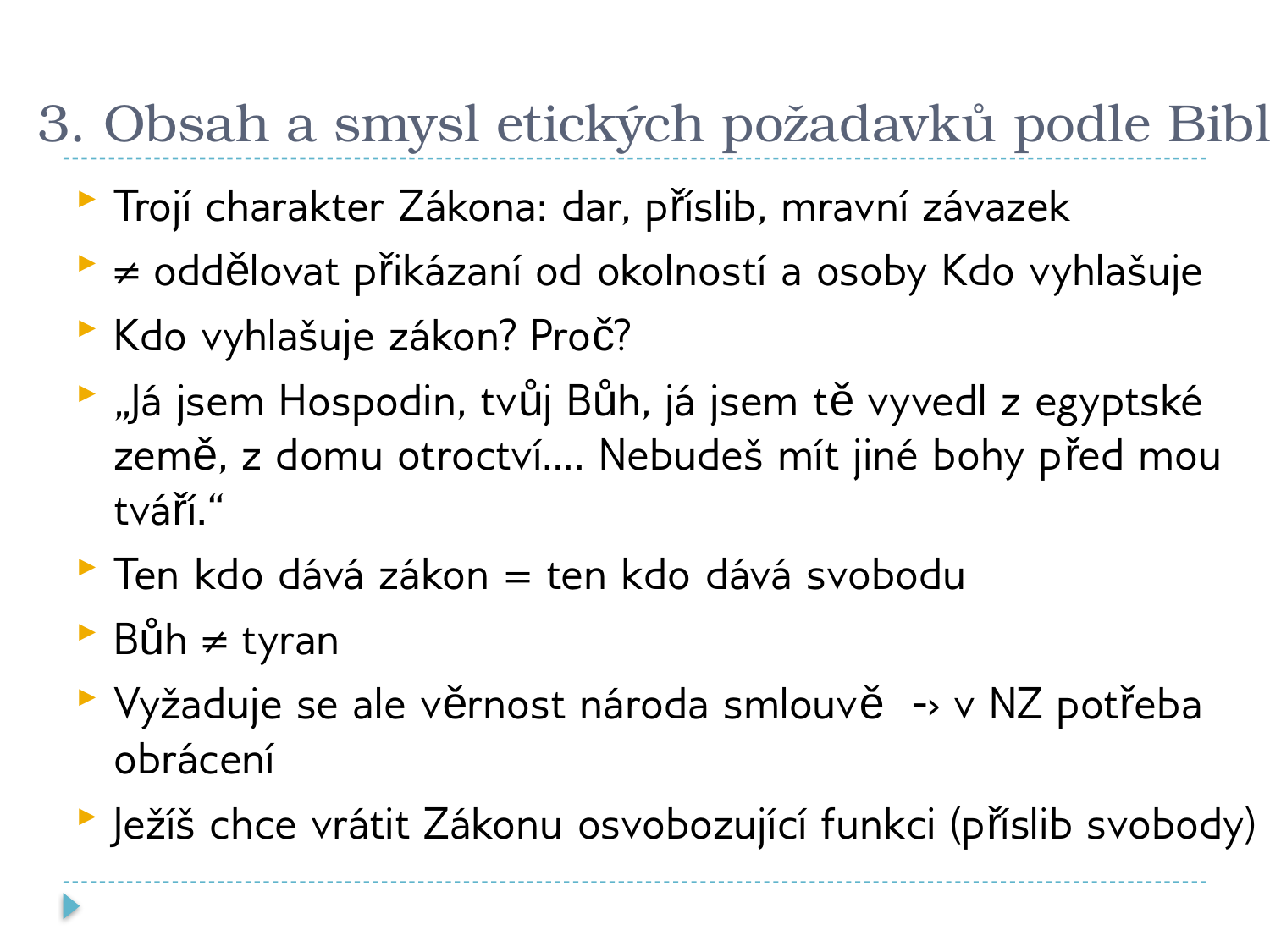

# 3. Obsah a smysl etických požadavků podle Bible
Trojí charakter Zákona: dar, příslib, mravní závazek
≠ oddělovat přikázaní od okolností a osoby Kdo vyhlašuje
Kdo vyhlašuje zákon? Proč?
„Já jsem Hospodin, tvůj Bůh, já jsem tě vyvedl z egyptské země, z domu otroctví…. Nebudeš mít jiné bohy před mou tváří.“
Ten kdo dává zákon = ten kdo dává svobodu
Bůh ≠ tyran
Vyžaduje se ale věrnost národa smlouvě  −› v NZ potřeba obrácení
Ježíš chce vrátit Zákonu osvobozující funkci (příslib svobody)